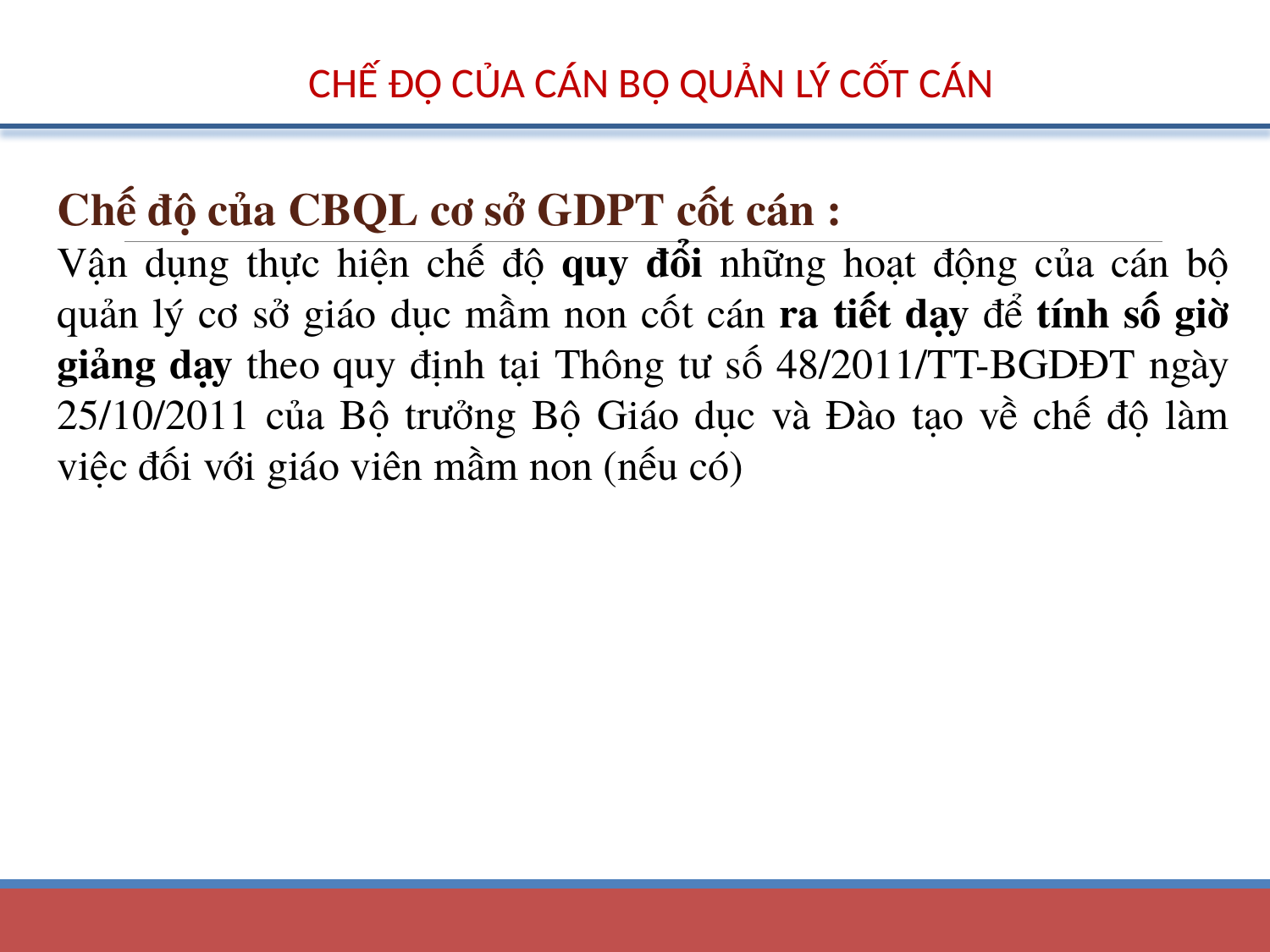

CHẾ ĐỘ CỦA CÁN BỘ QUẢN LÝ CỐT CÁN
Chế độ của CBQL cơ sở GDPT cốt cán :
Vận dụng thực hiện chế độ quy đổi những hoạt động của cán bộ quản lý cơ sở giáo dục mầm non cốt cán ra tiết dạy để tính số giờ giảng dạy theo quy định tại Thông tư số 48/2011/TT-BGDĐT ngày 25/10/2011 của Bộ trưởng Bộ Giáo dục và Đào tạo về chế độ làm việc đối với giáo viên mầm non (nếu có)